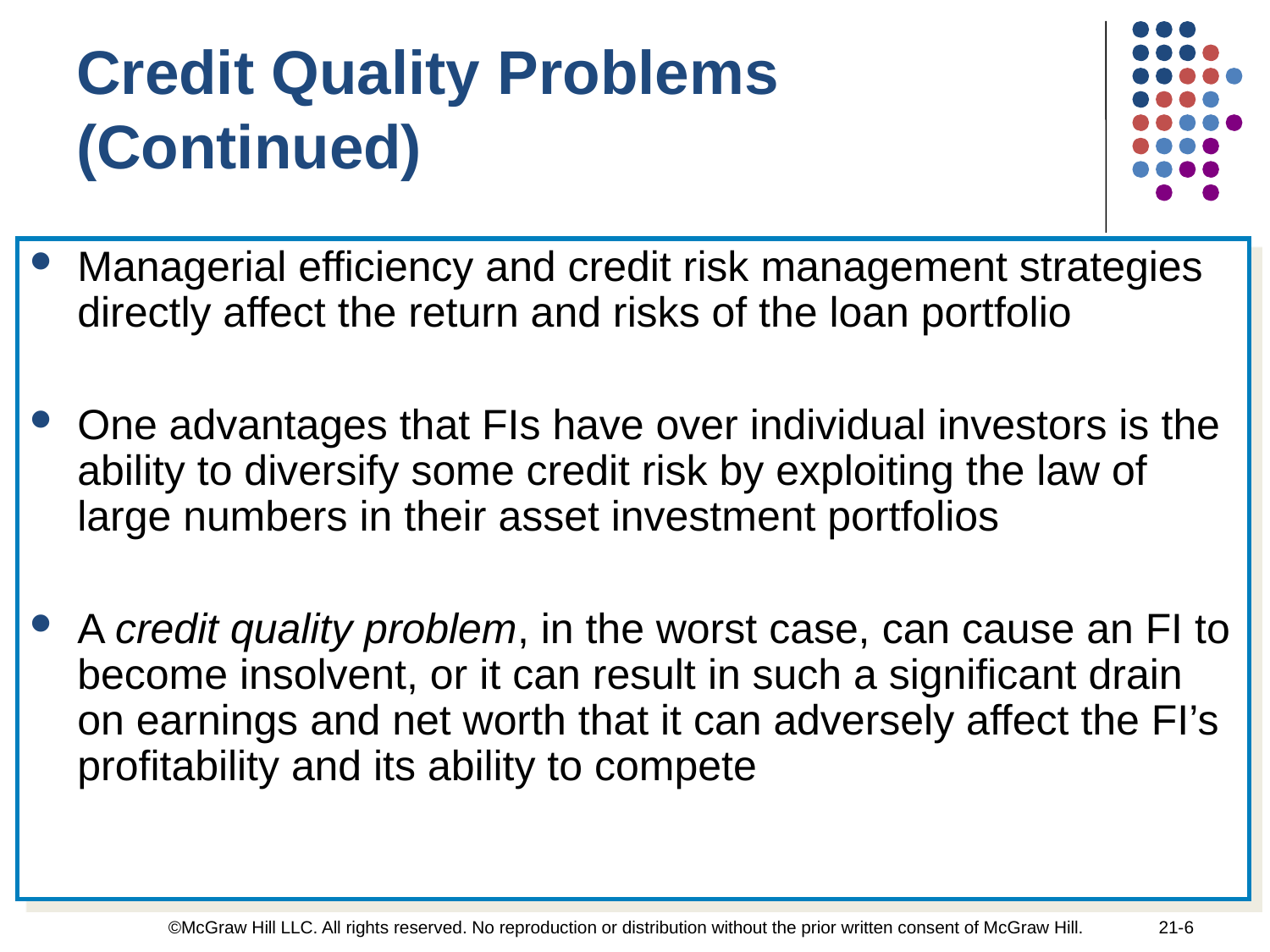

Credit Quality Problems
(Continued)
Managerial efficiency and credit risk management strategies directly affect the return and risks of the loan portfolio

One advantages that FIs have over individual investors is the ability to diversify some credit risk by exploiting the law of large numbers in their asset investment portfolios

A credit quality problem, in the worst case, can cause an FI to become insolvent, or it can result in such a significant drain on earnings and net worth that it can adversely affect the FI’s profitability and its ability to compete

©McGraw Hill LLC. All rights reserved. No reproduction or distribution without the prior written consent of McGraw Hill.
21-6